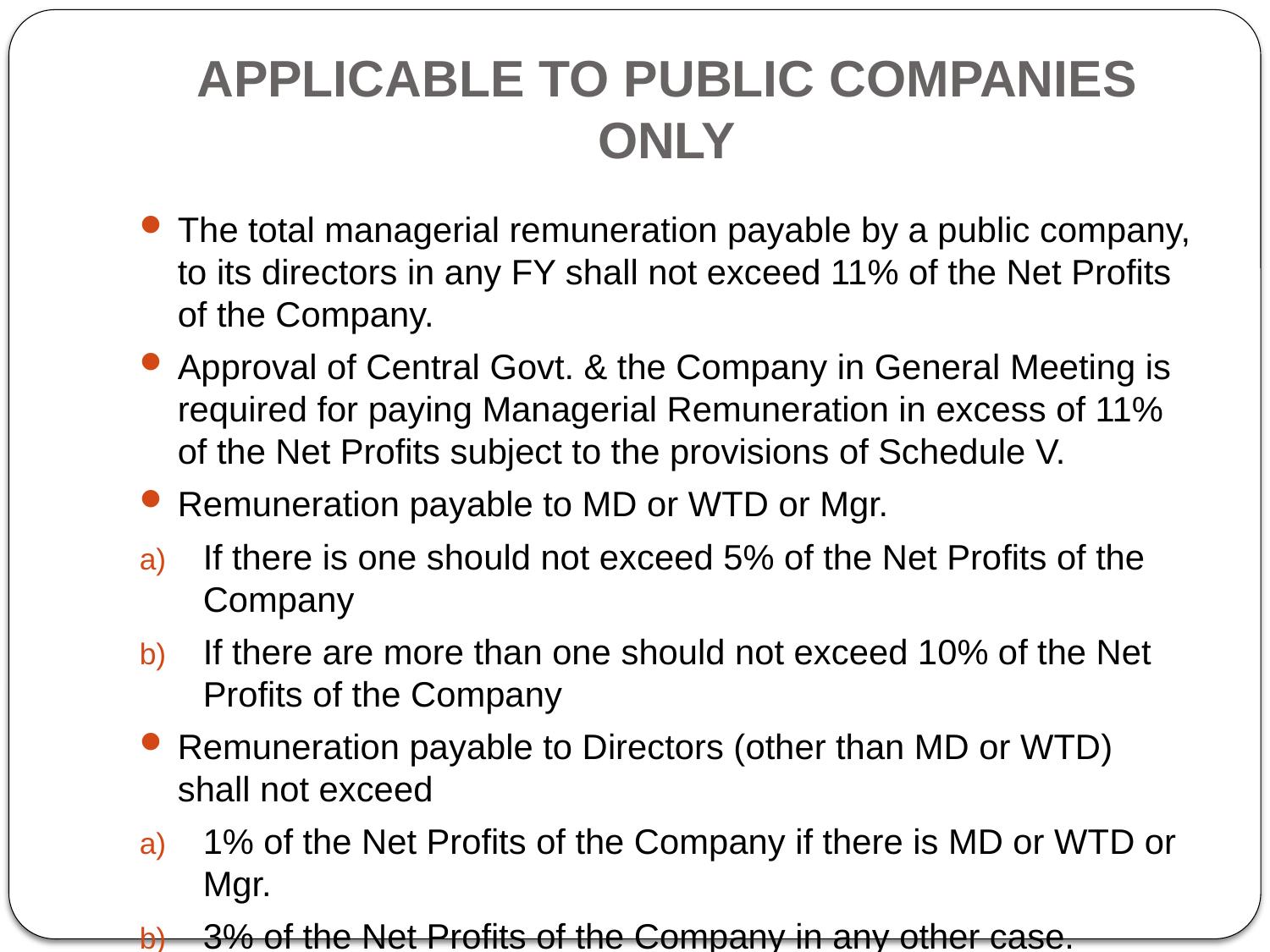

# APPLICABLE TO PUBLIC COMPANIES ONLY
The total managerial remuneration payable by a public company, to its directors in any FY shall not exceed 11% of the Net Profits of the Company.
Approval of Central Govt. & the Company in General Meeting is required for paying Managerial Remuneration in excess of 11% of the Net Profits subject to the provisions of Schedule V.
Remuneration payable to MD or WTD or Mgr.
If there is one should not exceed 5% of the Net Profits of the Company
If there are more than one should not exceed 10% of the Net Profits of the Company
Remuneration payable to Directors (other than MD or WTD) shall not exceed
1% of the Net Profits of the Company if there is MD or WTD or Mgr.
3% of the Net Profits of the Company in any other case.